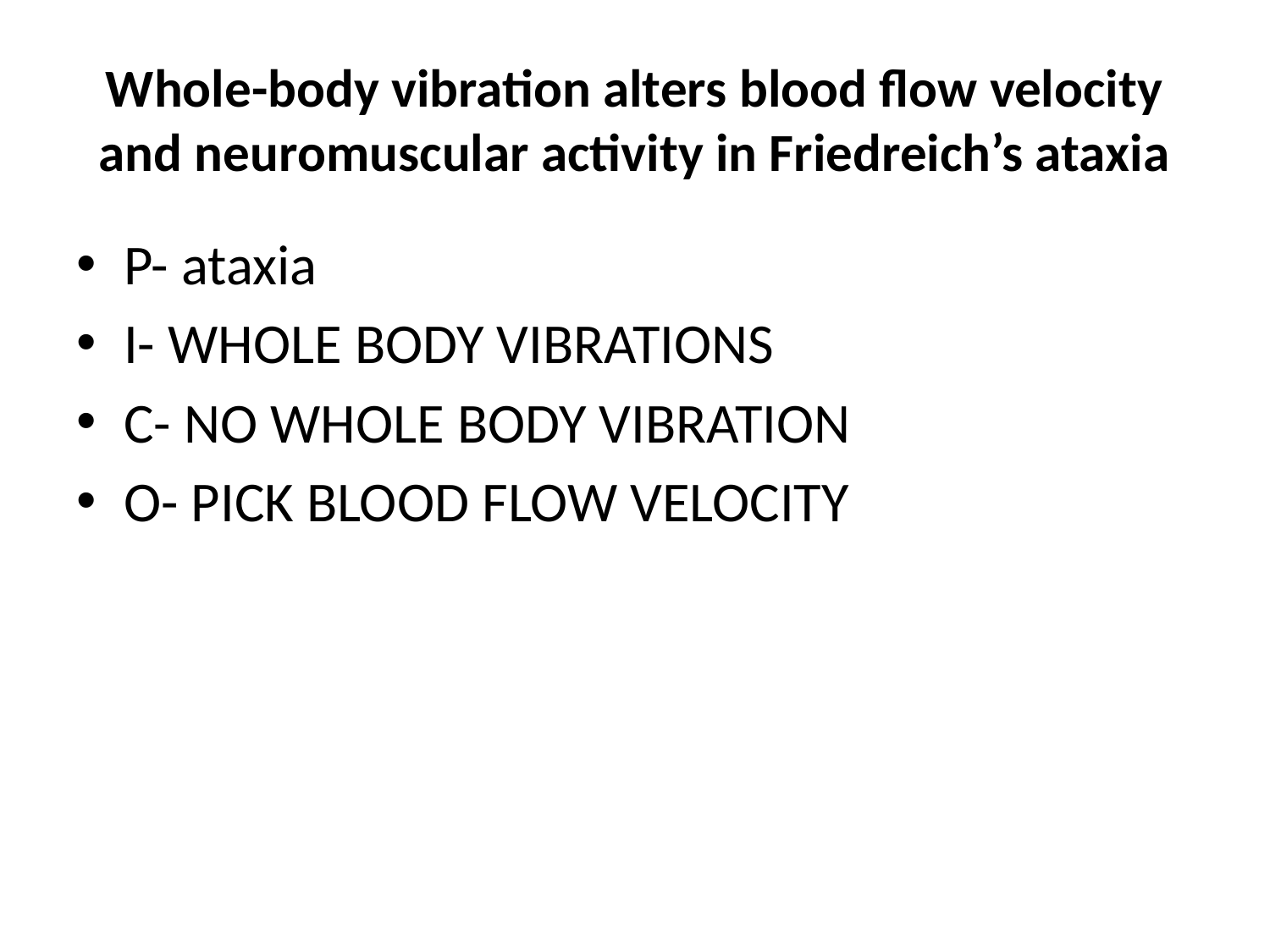

# Whole-body vibration alters blood flow velocity and neuromuscular activity in Friedreich’s ataxia
P- ataxia
I- WHOLE BODY VIBRATIONS
C- NO WHOLE BODY VIBRATION
O- PICK BLOOD FLOW VELOCITY